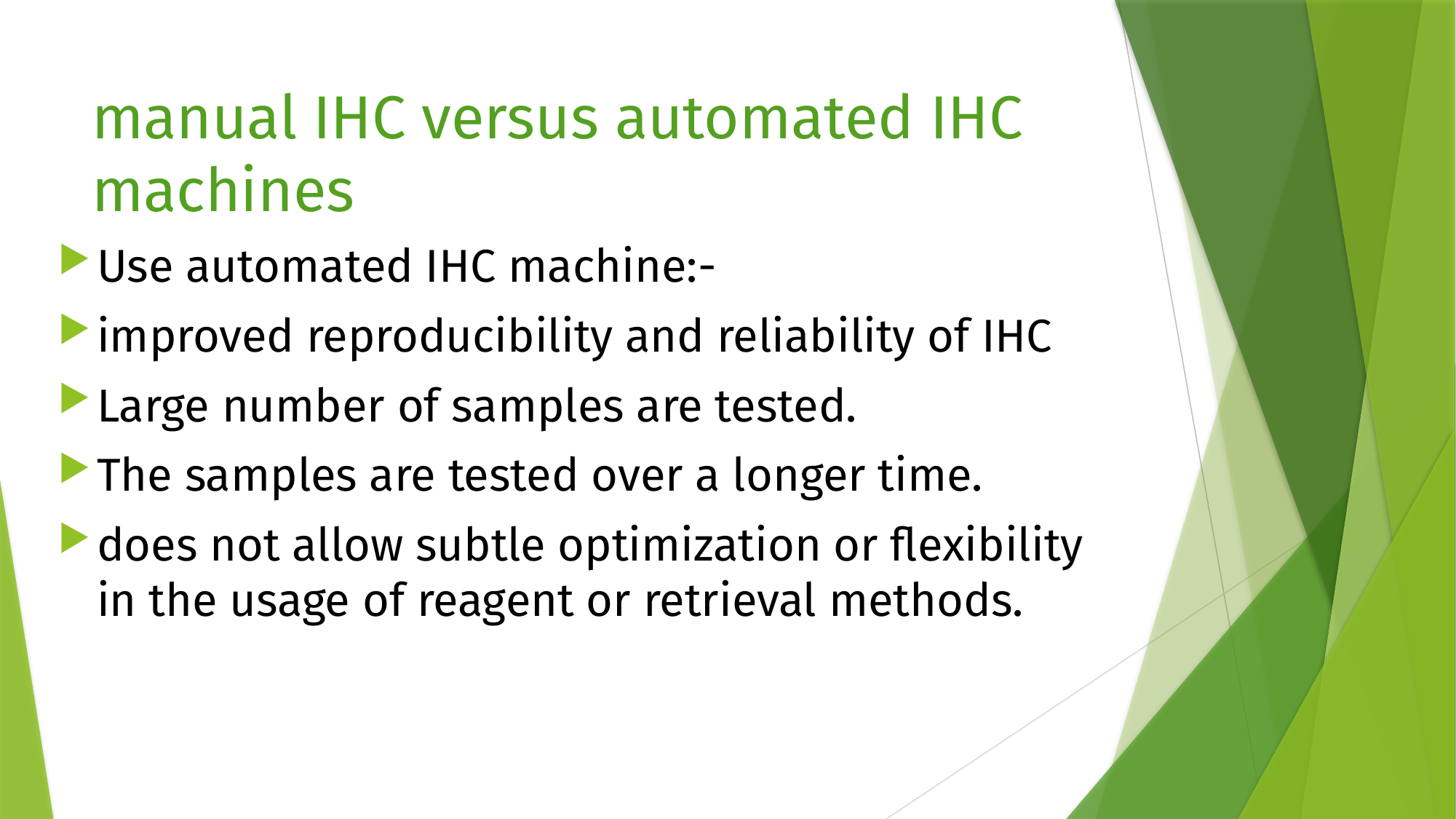

# manual IHC versus automated IHC machines
Use automated IHC machine:-
improved reproducibility and reliability of IHC
Large number of samples are tested.
The samples are tested over a longer time.
does not allow subtle optimization or flexibility in the usage of reagent or retrieval methods.